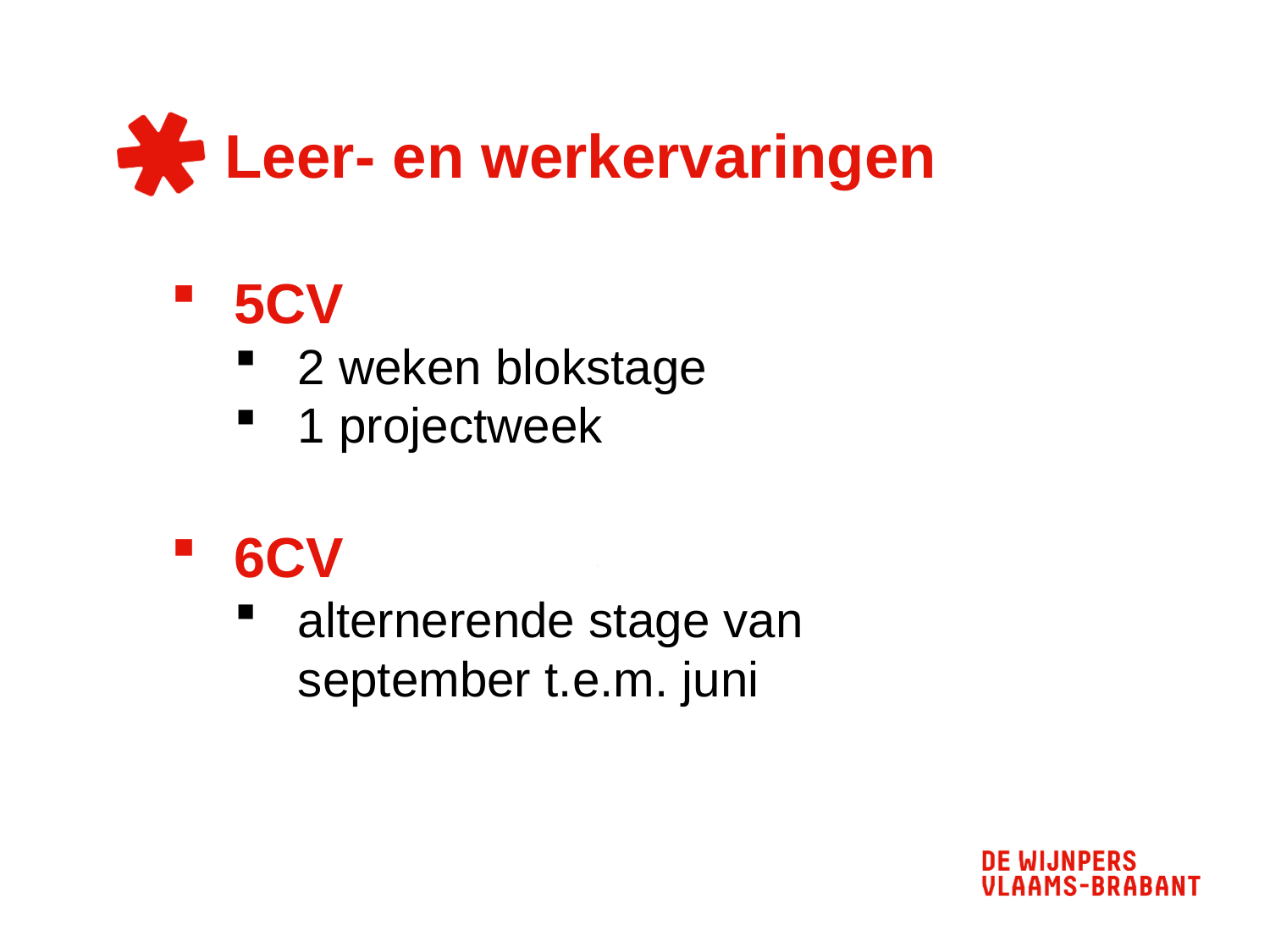

# Leer- en werkervaringen
5CV
2 weken blokstage
1 projectweek

6CV
alternerende stage van september t.e.m. juni